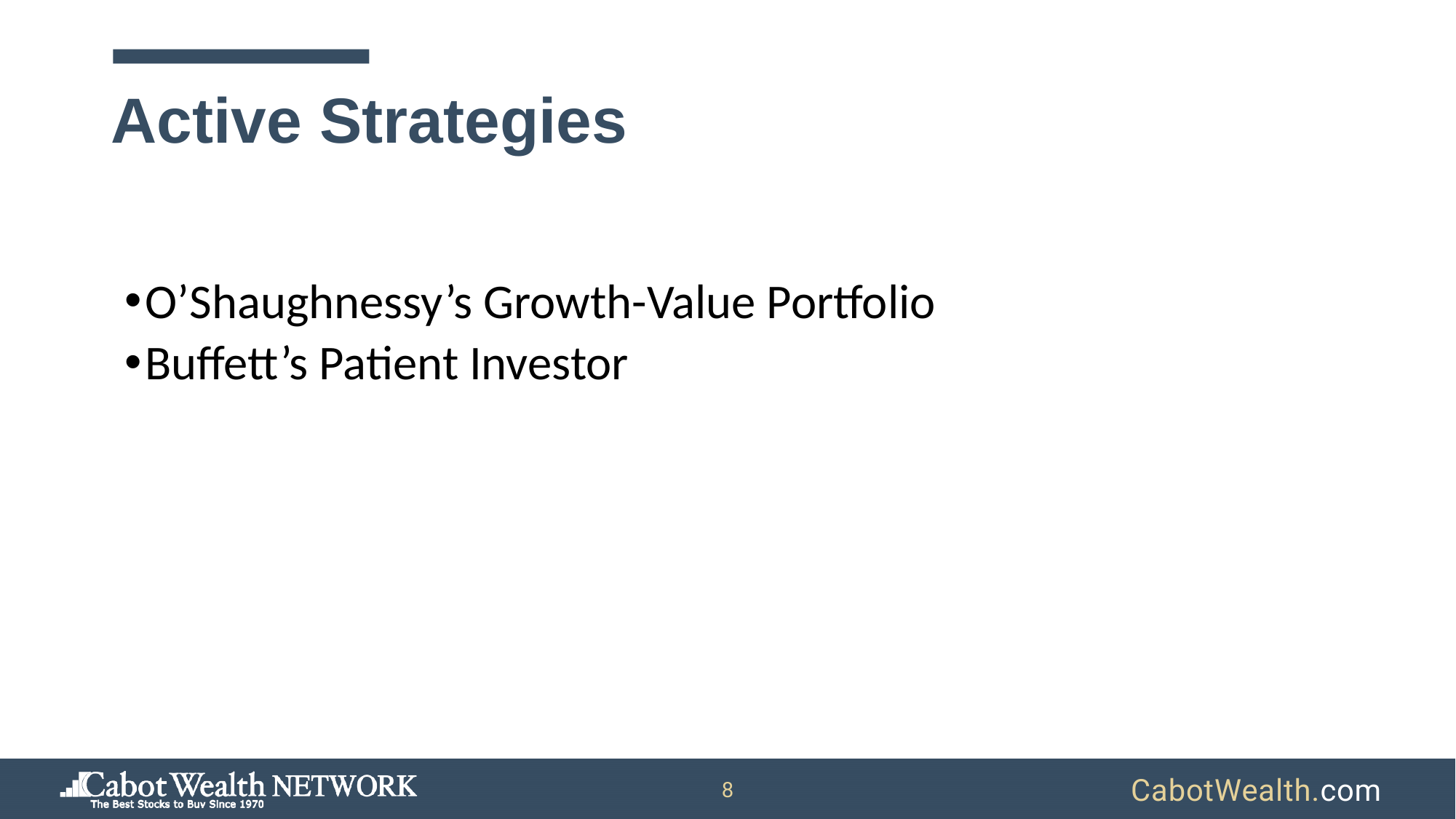

# Active Strategies

O’Shaughnessy’s Growth-Value Portfolio
Buffett’s Patient Investor